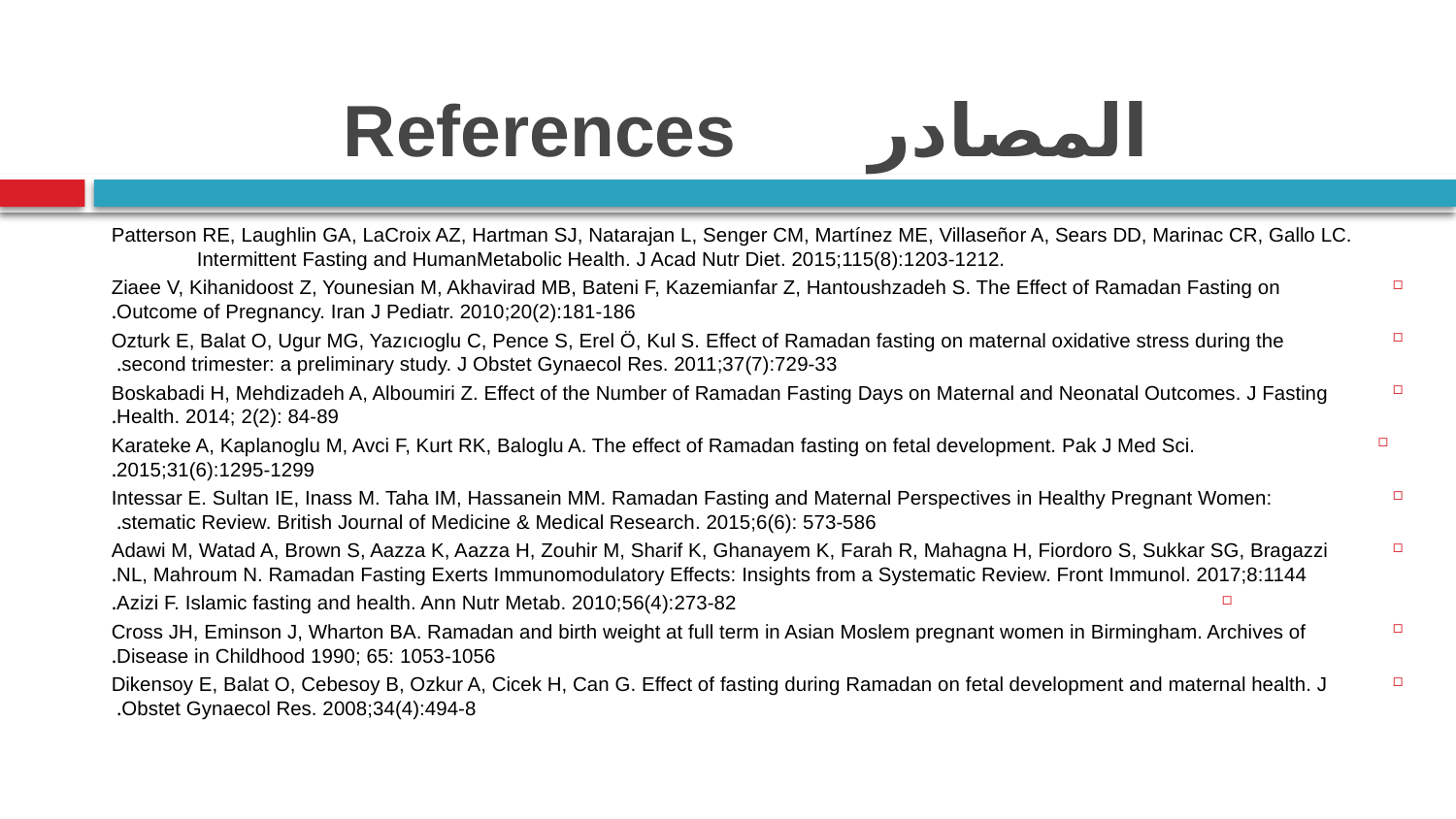

# المصادر       References
Patterson RE, Laughlin GA, LaCroix AZ, Hartman SJ, Natarajan L, Senger CM, Martínez ME, Villaseñor A, Sears DD, Marinac CR, Gallo LC. Intermittent Fasting and HumanMetabolic Health. J Acad Nutr Diet. 2015;115(8):1203-1212.
Ziaee V, Kihanidoost Z, Younesian M, Akhavirad MB, Bateni F, Kazemianfar Z, Hantoushzadeh S. The Effect of Ramadan Fasting on Outcome of Pregnancy. Iran J Pediatr. 2010;20(2):181-186.
Ozturk E, Balat O, Ugur MG, Yazıcıoglu C, Pence S, Erel Ö, Kul S. Effect of Ramadan fasting on maternal oxidative stress during the second trimester: a preliminary study. J Obstet Gynaecol Res. 2011;37(7):729-33.
Boskabadi H, Mehdizadeh A, Alboumiri Z. Effect of the Number of Ramadan Fasting Days on Maternal and Neonatal Outcomes. J Fasting Health. 2014; 2(2): 84-89.
Karateke A, Kaplanoglu M, Avci F, Kurt RK, Baloglu A. The effect of Ramadan fasting on fetal development. Pak J Med Sci. 2015;31(6):1295-1299.
Intessar E. Sultan IE, Inass M. Taha IM, Hassanein MM. Ramadan Fasting and Maternal Perspectives in Healthy Pregnant Women: stematic Review. British Journal of Medicine & Medical Research. 2015;6(6): 573-586.
Adawi M, Watad A, Brown S, Aazza K, Aazza H, Zouhir M, Sharif K, Ghanayem K, Farah R, Mahagna H, Fiordoro S, Sukkar SG, Bragazzi NL, Mahroum N. Ramadan Fasting Exerts Immunomodulatory Effects: Insights from a Systematic Review. Front Immunol. 2017;8:1144.
Azizi F. Islamic fasting and health. Ann Nutr Metab. 2010;56(4):273-82.
Cross JH, Eminson J, Wharton BA. Ramadan and birth weight at full term in Asian Moslem pregnant women in Birmingham. Archives of Disease in Childhood 1990; 65: 1053-1056.
Dikensoy E, Balat O, Cebesoy B, Ozkur A, Cicek H, Can G. Effect of fasting during Ramadan on fetal development and maternal health. J Obstet Gynaecol Res. 2008;34(4):494-8.